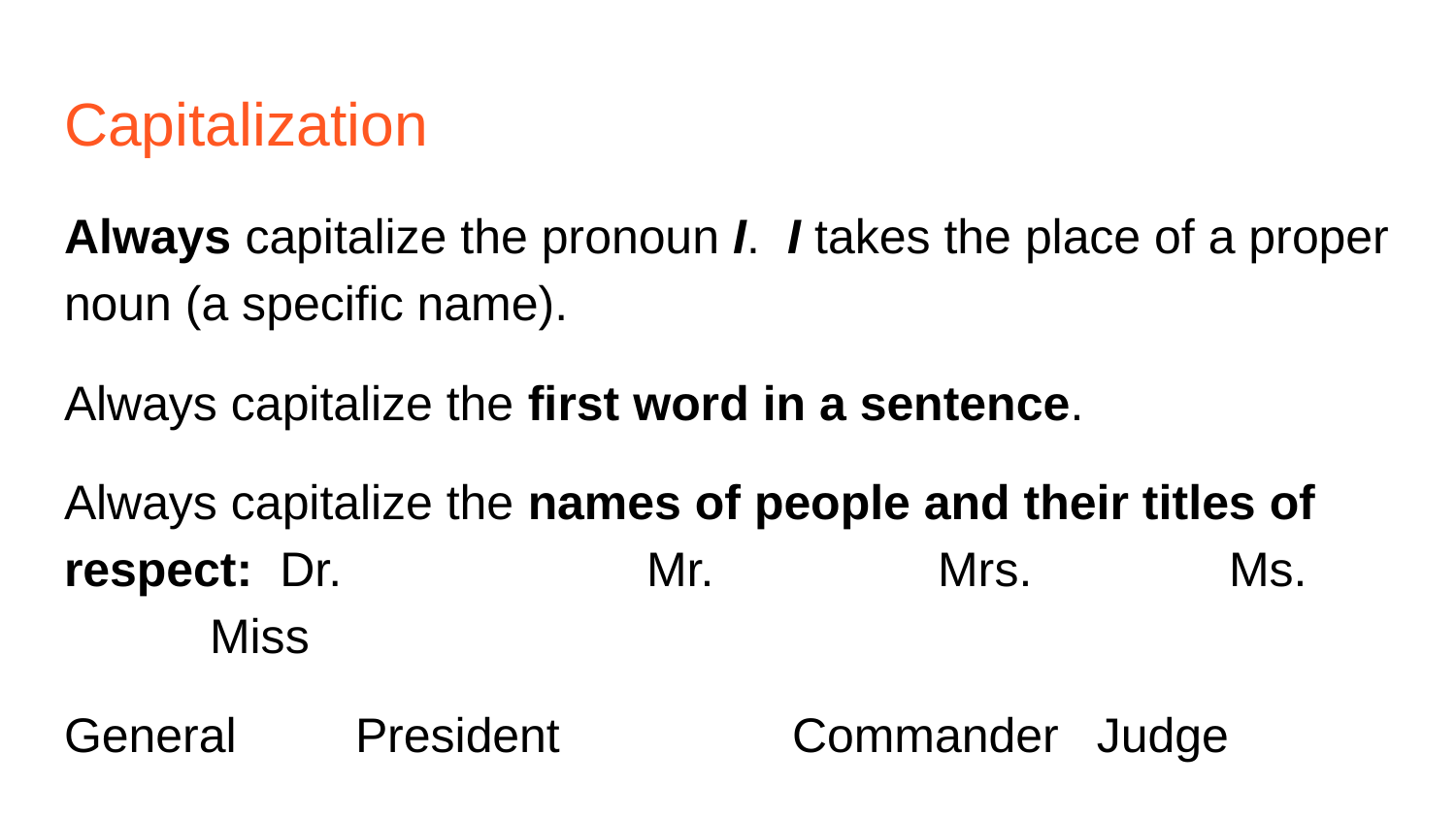

# Capitalization
Always capitalize the pronoun I.  I takes the place of a proper noun (a specific name).
Always capitalize the first word in a sentence.
Always capitalize the names of people and their titles of respect:  Dr.  		Mr. 		Mrs. 		Ms. 		Miss
General	President		Commander	 Judge